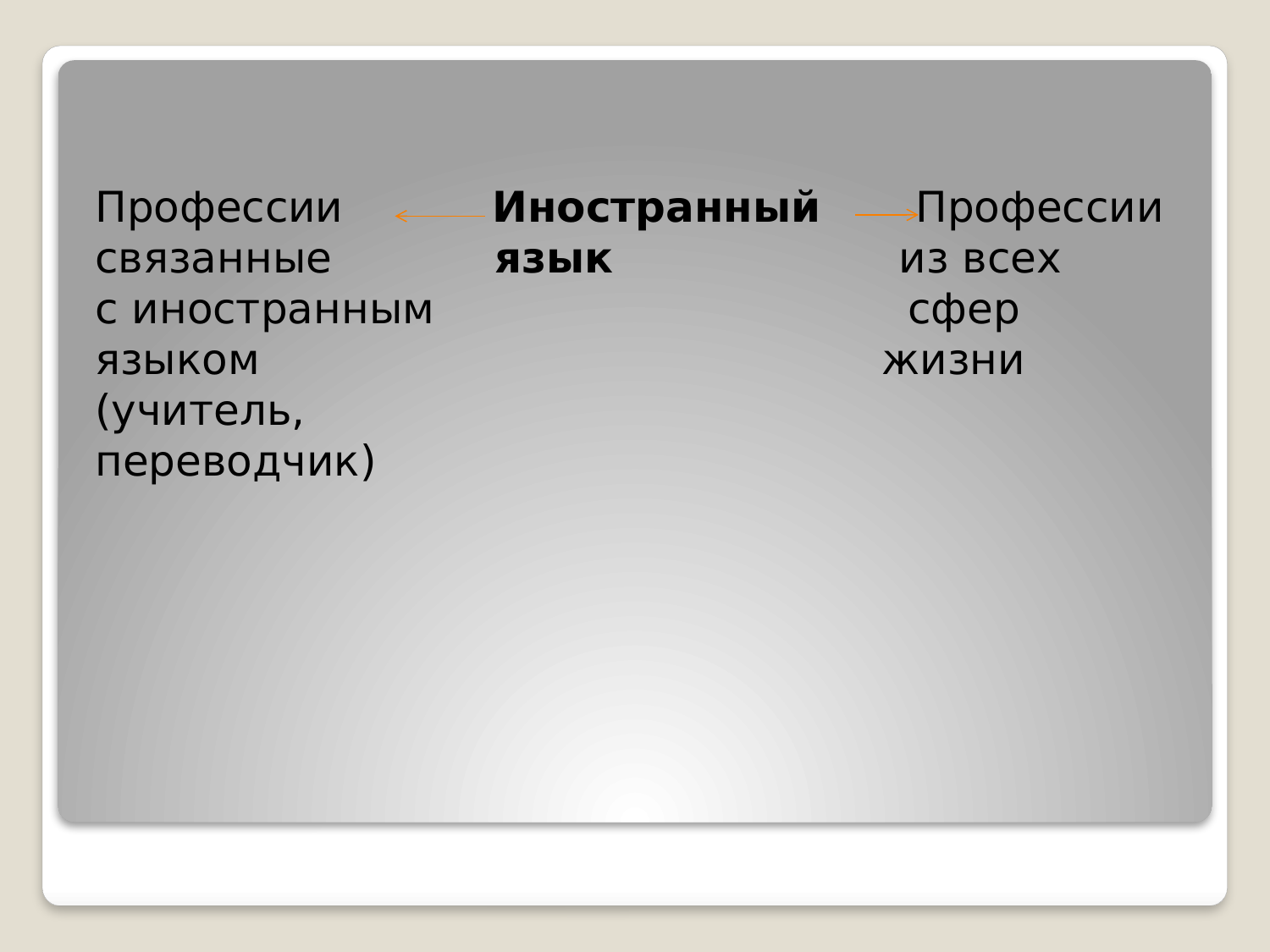

Профессии           Иностранный       Профессии
связанные            язык                     из всех
с иностранным                                   сфер
языком                                              жизни
(учитель,
переводчик)
#